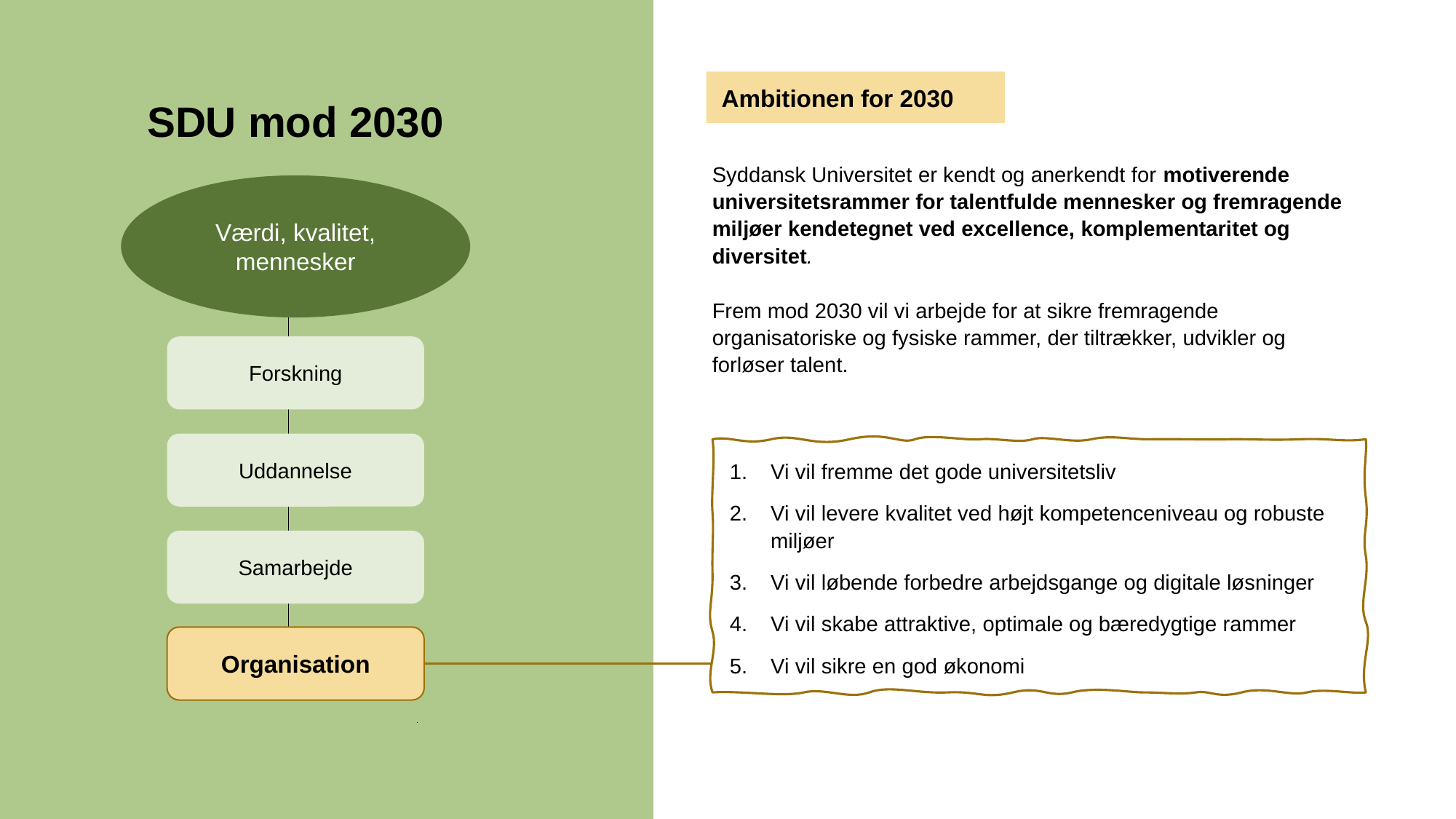

Ambitionen for 2030
SDU mod 2030
Syddansk Universitet er kendt og anerkendt for motiverende universitetsrammer for talentfulde mennesker og fremragende miljøer kendetegnet ved excellence, komplementaritet og diversitet.

Frem mod 2030 vil vi arbejde for at sikre fremragende organisatoriske og fysiske rammer, der tiltrækker, udvikler og forløser talent.
Værdi, kvalitet, mennesker
Forskning
Uddannelse
Vi vil fremme det gode universitetsliv

Vi vil levere kvalitet ved højt kompetenceniveau og robuste miljøer

Vi vil løbende forbedre arbejdsgange og digitale løsninger

Vi vil skabe attraktive, optimale og bæredygtige rammer

Vi vil sikre en god økonomi

Samarbejde
Organisation
08-04-2024